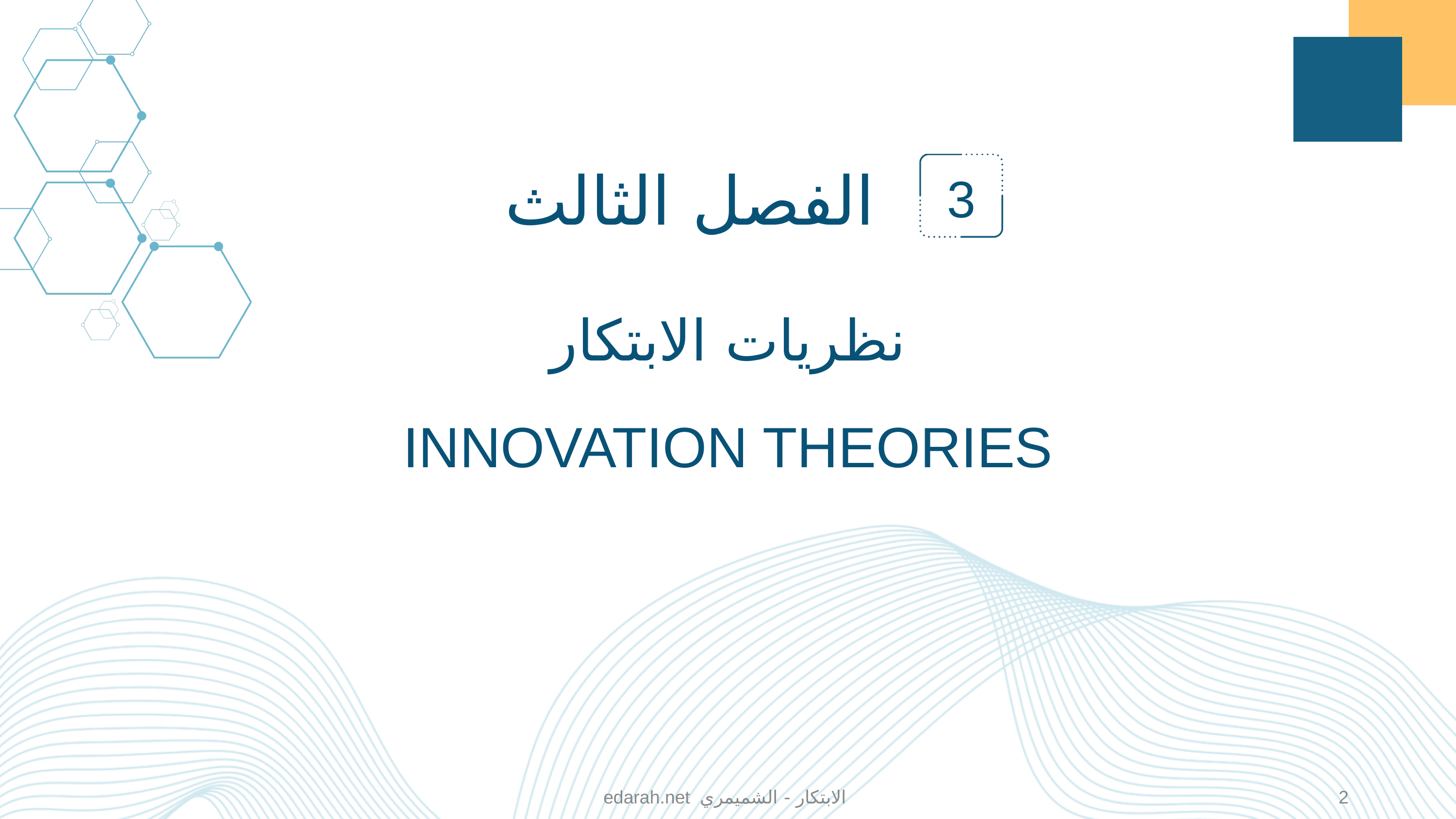

الفصل الثالث
3
نظريات الابتكار
INNOVATION THEORIES

edarah.net  الابتكار - الشميمري
2